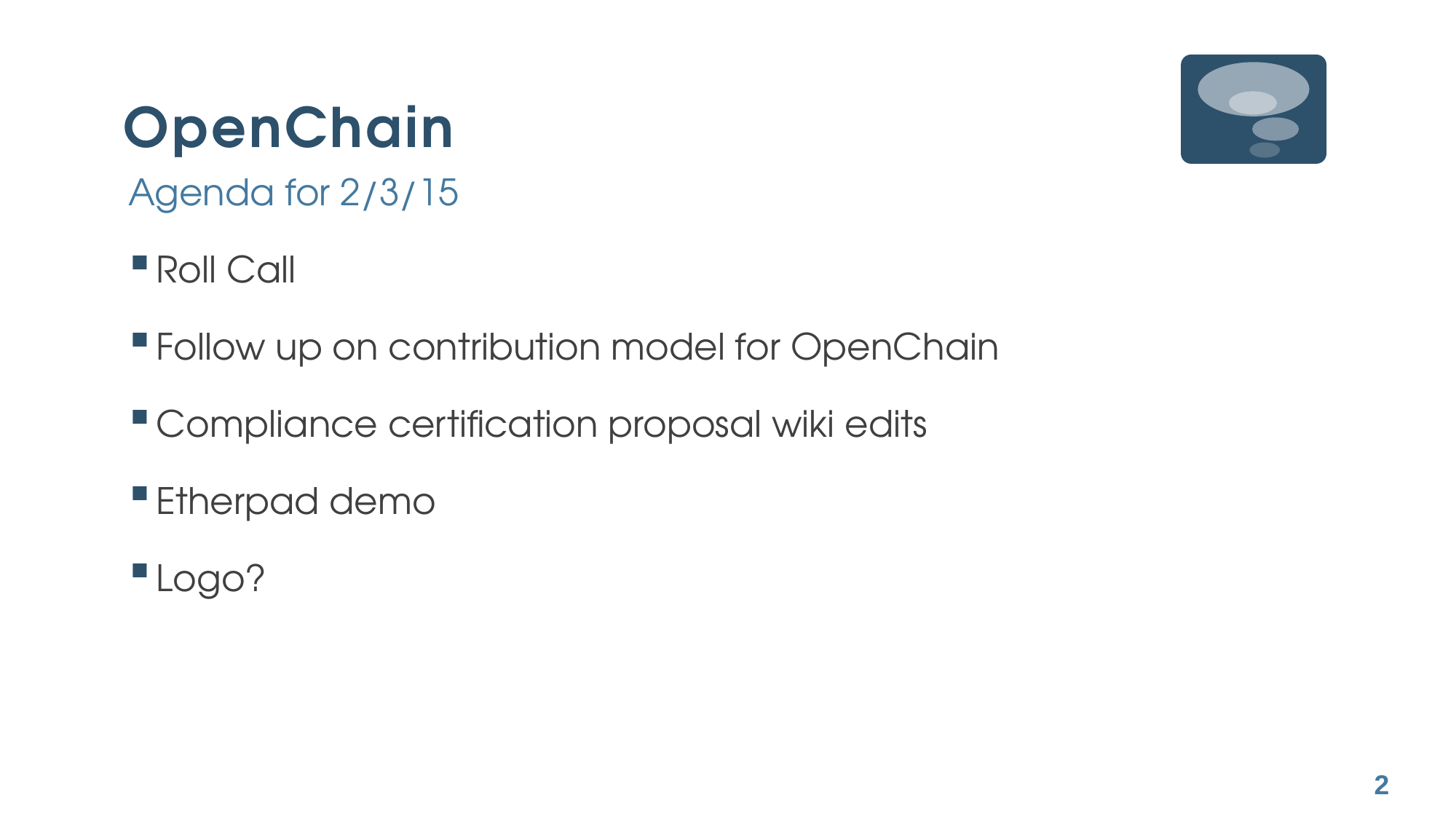

# OpenChain
Agenda for 2/3/15
Roll Call
Follow up on contribution model for OpenChain
Compliance certification proposal wiki edits
Etherpad demo
Logo?

2